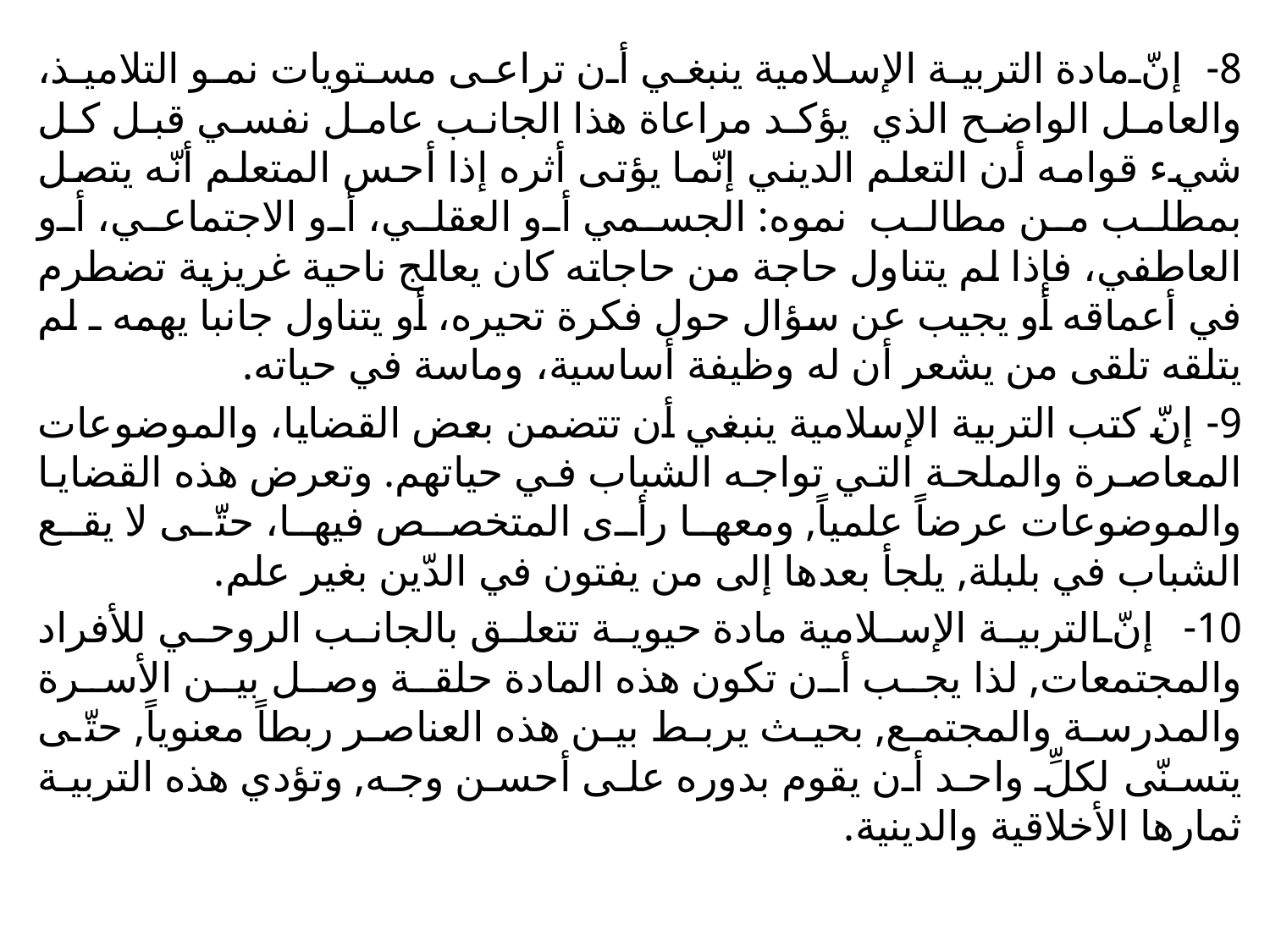

8- إنّ مادة التربية الإسلامية ينبغي أن تراعى مستويات نمو التلاميذ، والعامل الواضح الذي  يؤكد مراعاة هذا الجانب عامل نفسي قبل كل شيء قوامه أن التعلم الديني إنّما يؤتى أثره إذا أحس المتعلم أنّه يتصل بمطلب من مطالب  نموه: الجسمي أو العقلي، أو الاجتماعي، أو العاطفي، فإذا لم يتناول حاجة من حاجاته كان يعالج ناحية غريزية تضطرم في أعماقه أو يجيب عن سؤال حول فكرة تحيره، أو يتناول جانبا يهمه ـ لم يتلقه تلقى من يشعر أن له وظيفة أساسية، وماسة في حياته.
9- إنّ كتب التربية الإسلامية ينبغي أن تتضمن بعض القضايا، والموضوعات المعاصرة والملحة التي تواجه الشباب في حياتهم. وتعرض هذه القضايا والموضوعات عرضاً علمياً, ومعها رأى المتخصص فيها، حتّى لا يقع الشباب في بلبلة, يلجأ بعدها إلى من يفتون في الدّين بغير علم.
10- إنّ التربية الإسلامية مادة حيوية تتعلق بالجانب الروحي للأفراد والمجتمعات, لذا يجب أن تكون هذه المادة حلقة وصل بين الأسرة والمدرسة والمجتمع, بحيث يربط بين هذه العناصر ربطاً معنوياً, حتّى يتسنّى لكلِّ واحد أن يقوم بدوره على أحسن وجه, وتؤدي هذه التربية ثمارها الأخلاقية والدينية.